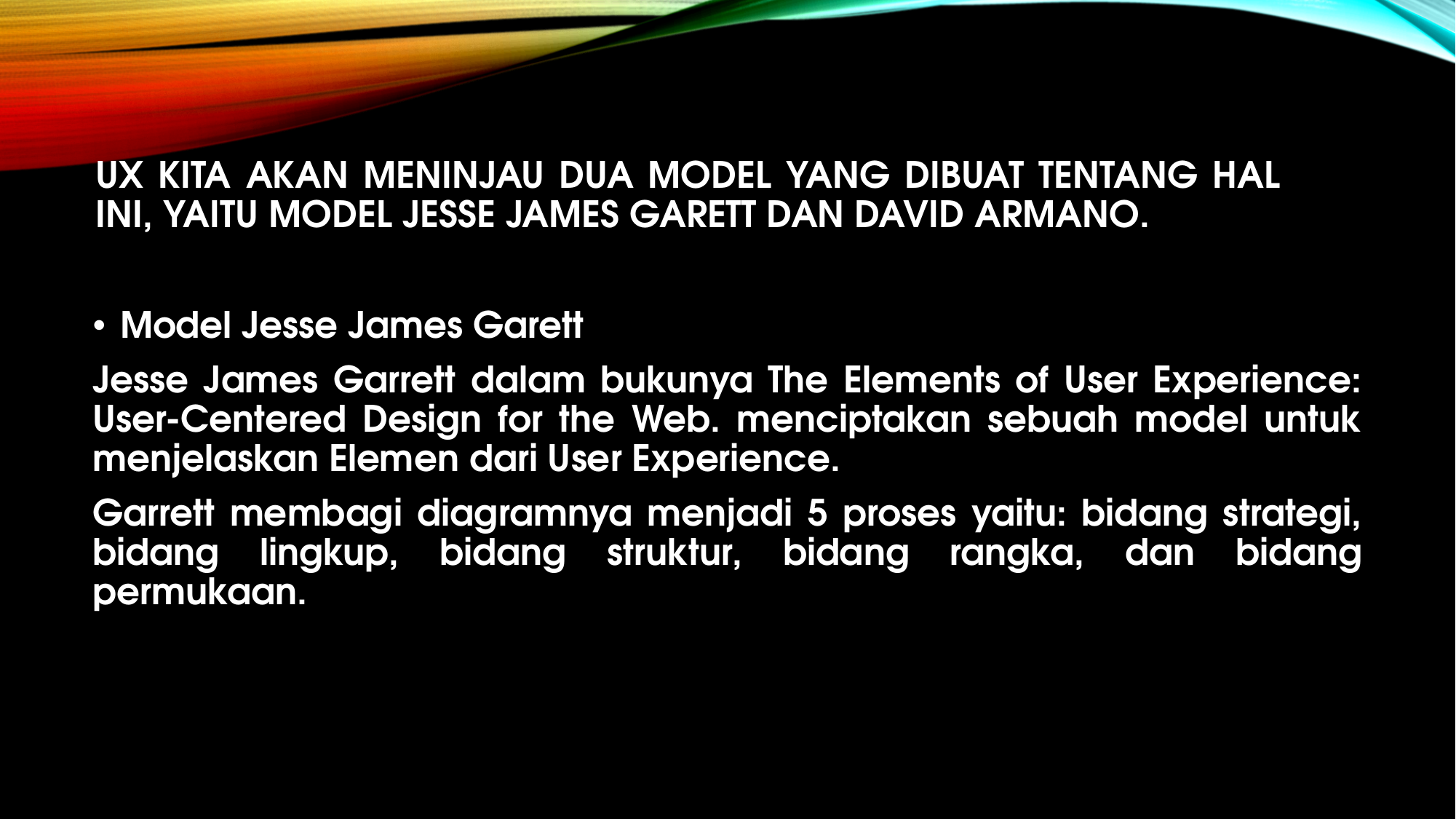

# UX kita akan meninjau dua model yang dibuat tentang hal ini, yaitu model Jesse James Garett dan David Armano.
Model Jesse James Garett
Jesse James Garrett dalam bukunya The Elements of User Experience: User-Centered Design for the Web. menciptakan sebuah model untuk menjelaskan Elemen dari User Experience.
Garrett membagi diagramnya menjadi 5 proses yaitu: bidang strategi, bidang lingkup, bidang struktur, bidang rangka, dan bidang permukaan.